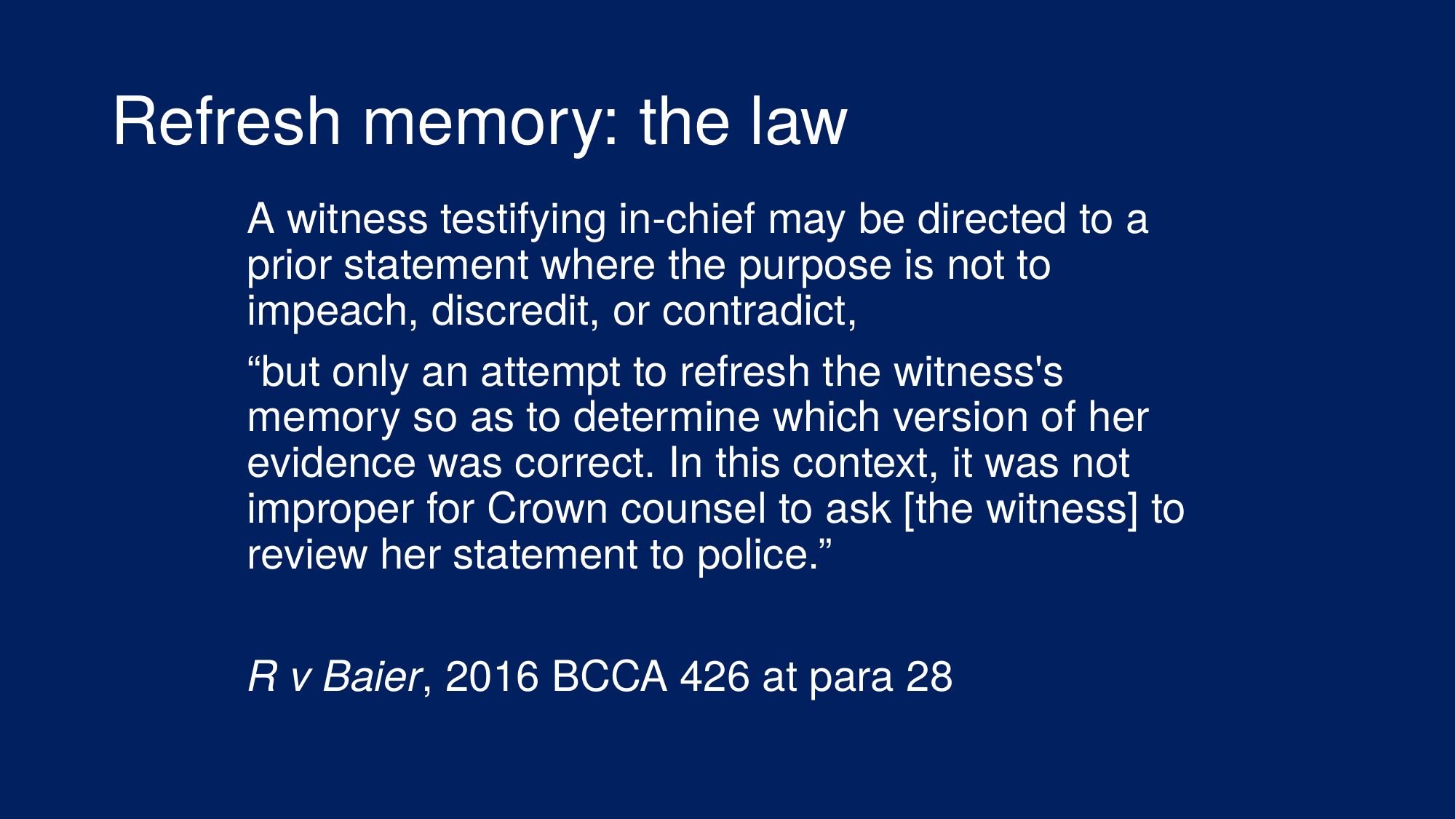

# Refresh memory: the law
A witness testifying in-chief may be directed to a prior statement where the purpose is not to impeach, discredit, or contradict,
“but only an attempt to refresh the witness's memory so as to determine which version of her evidence was correct. In this context, it was not improper for Crown counsel to ask [the witness] to review her statement to police.”

R v Baier, 2016 BCCA 426 at para 28